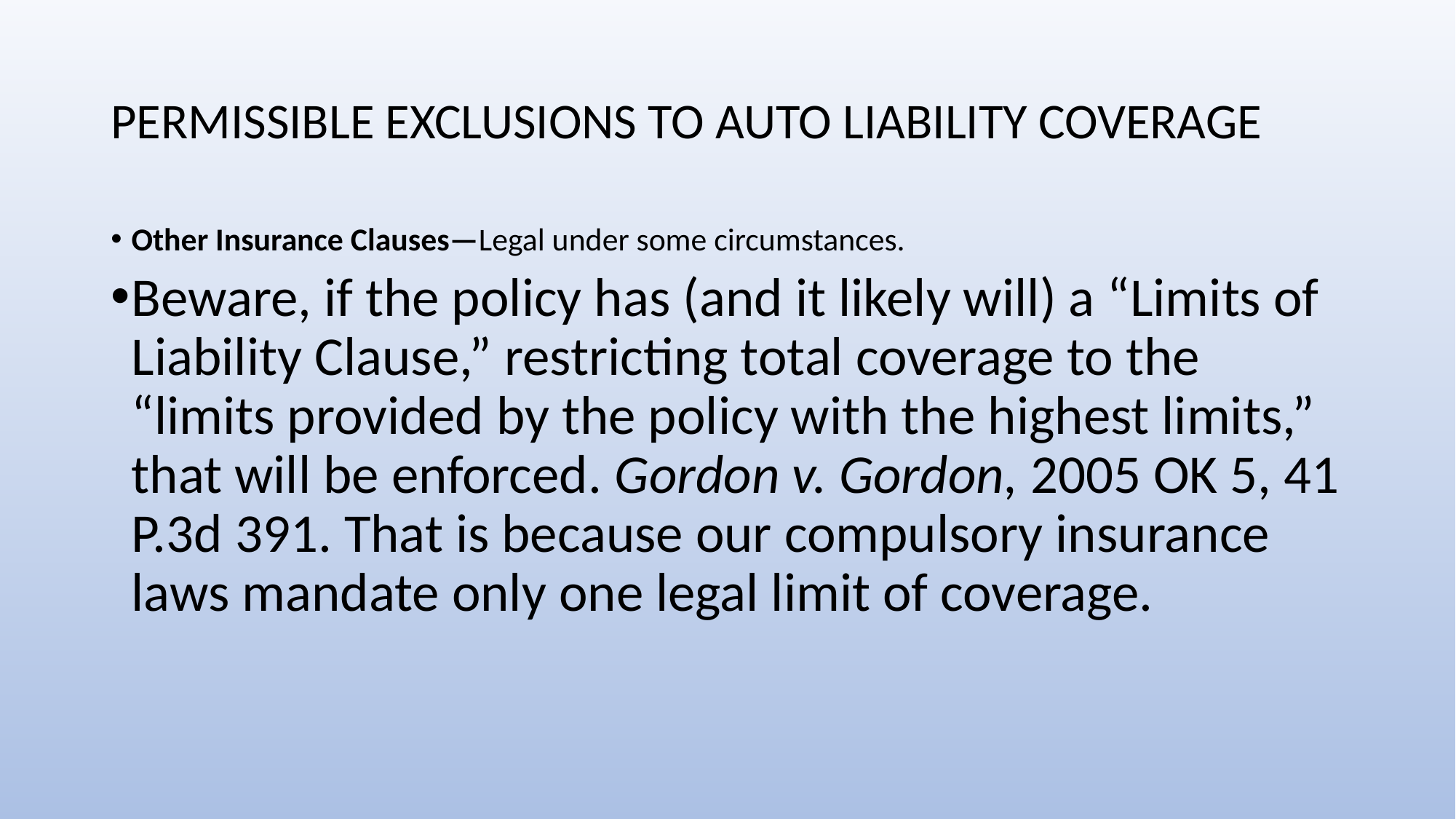

# PERMISSIBLE EXCLUSIONS TO AUTO LIABILITY COVERAGE
Other Insurance Clauses—Legal under some circumstances.
Beware, if the policy has (and it likely will) a “Limits of Liability Clause,” restricting total coverage to the “limits provided by the policy with the highest limits,” that will be enforced. Gordon v. Gordon, 2005 OK 5, 41 P.3d 391. That is because our compulsory insurance laws mandate only one legal limit of coverage.